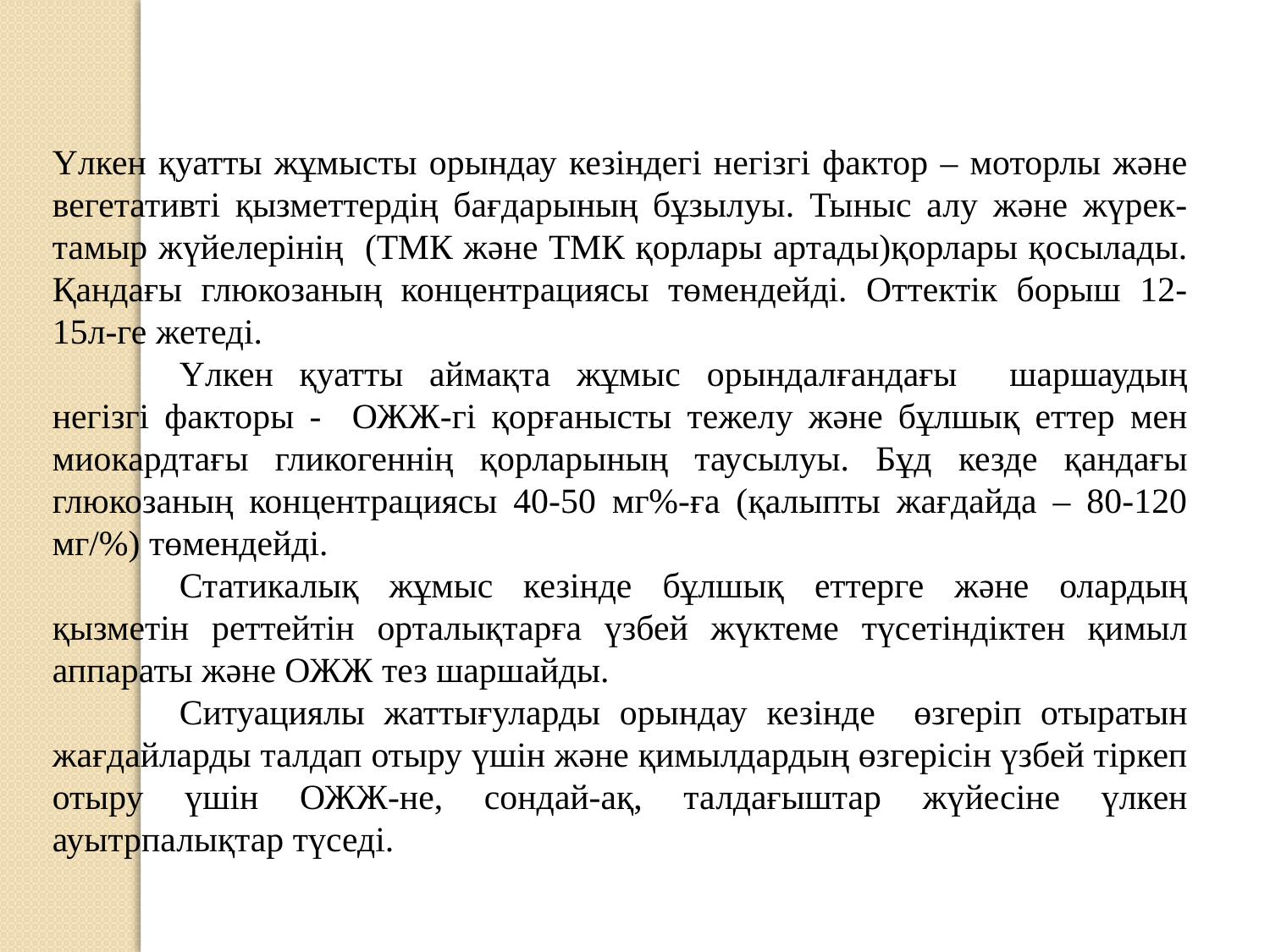

Үлкен қуатты жұмысты орындау кезіндегі негізгі фактор – моторлы және вегетативті қызметтердің бағдарының бұзылуы. Тыныс алу және жүрек-тамыр жүйелерінің  (ТМК және ТМК қорлары артады)қорлары қосылады. Қандағы глюкозаның концентрациясы төмендейді. Оттектік борыш 12-15л-ге жетеді.
	Үлкен қуатты аймақта жұмыс орындалғандағы  шаршаудың негізгі факторы -  ОЖЖ-гі қорғанысты тежелу және бұлшық еттер мен миокардтағы гликогеннің қорларының таусылуы. Бұд кезде қандағы глюкозаның концентрациясы 40-50 мг%-ға (қалыпты жағдайда – 80-120 мг/%) төмендейді.
	Статикалық жұмыс кезінде бұлшық еттерге және олардың қызметін реттейтін орталықтарға үзбей жүктеме түсетіндіктен қимыл аппараты және ОЖЖ тез шаршайды.
	Ситуациялы жаттығуларды орындау кезінде  өзгеріп отыратын жағдайларды талдап отыру үшін және қимылдардың өзгерісін үзбей тіркеп отыру үшін ОЖЖ-не, сондай-ақ, талдағыштар жүйесіне үлкен ауытрпалықтар түседі.